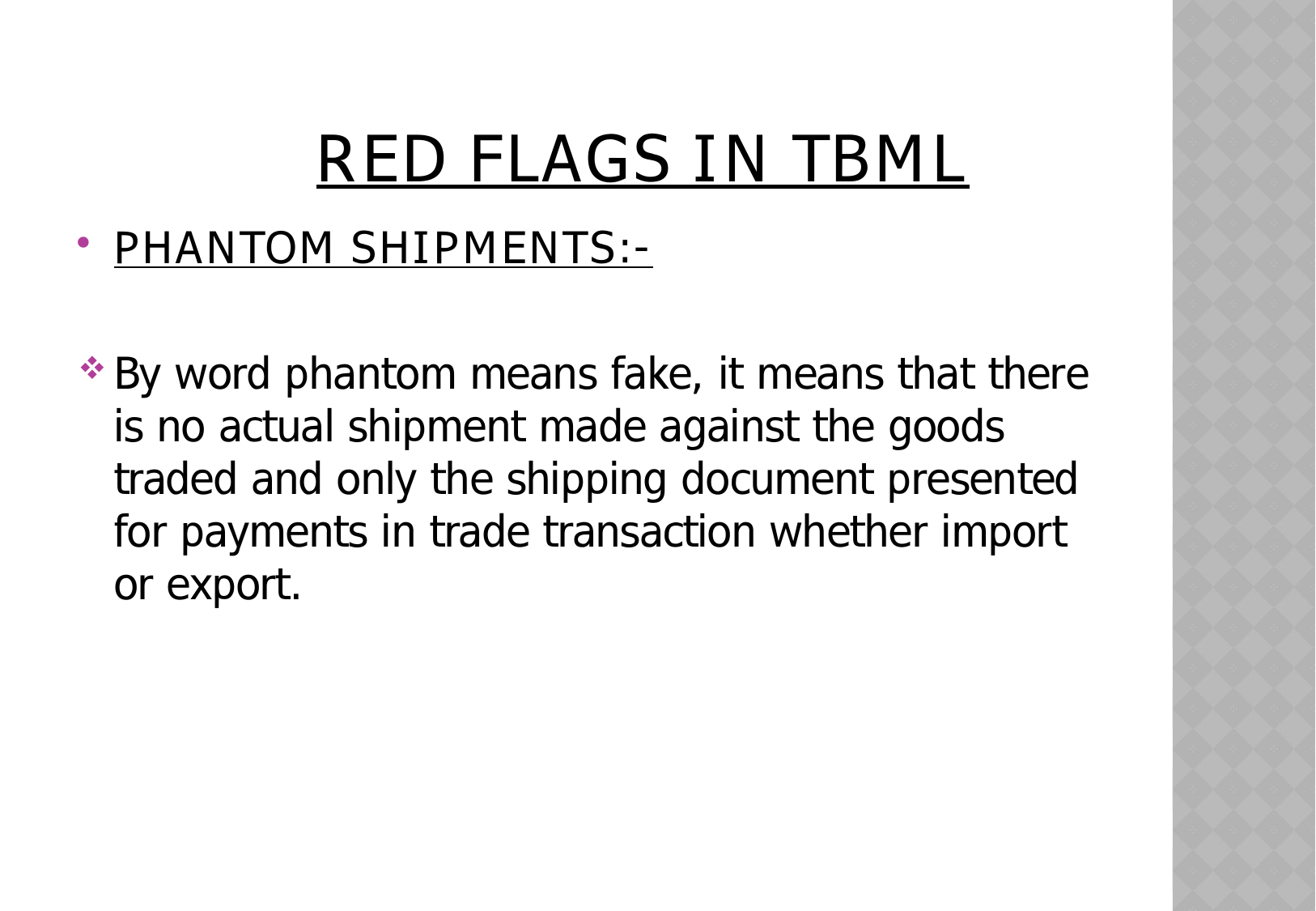

# RED FLAGS IN TBML
PHANTOM SHIPMENTS:-

By word phantom means fake, it means that there is no actual shipment made against the goods traded and only the shipping document presented for payments in trade transaction whether import or export.